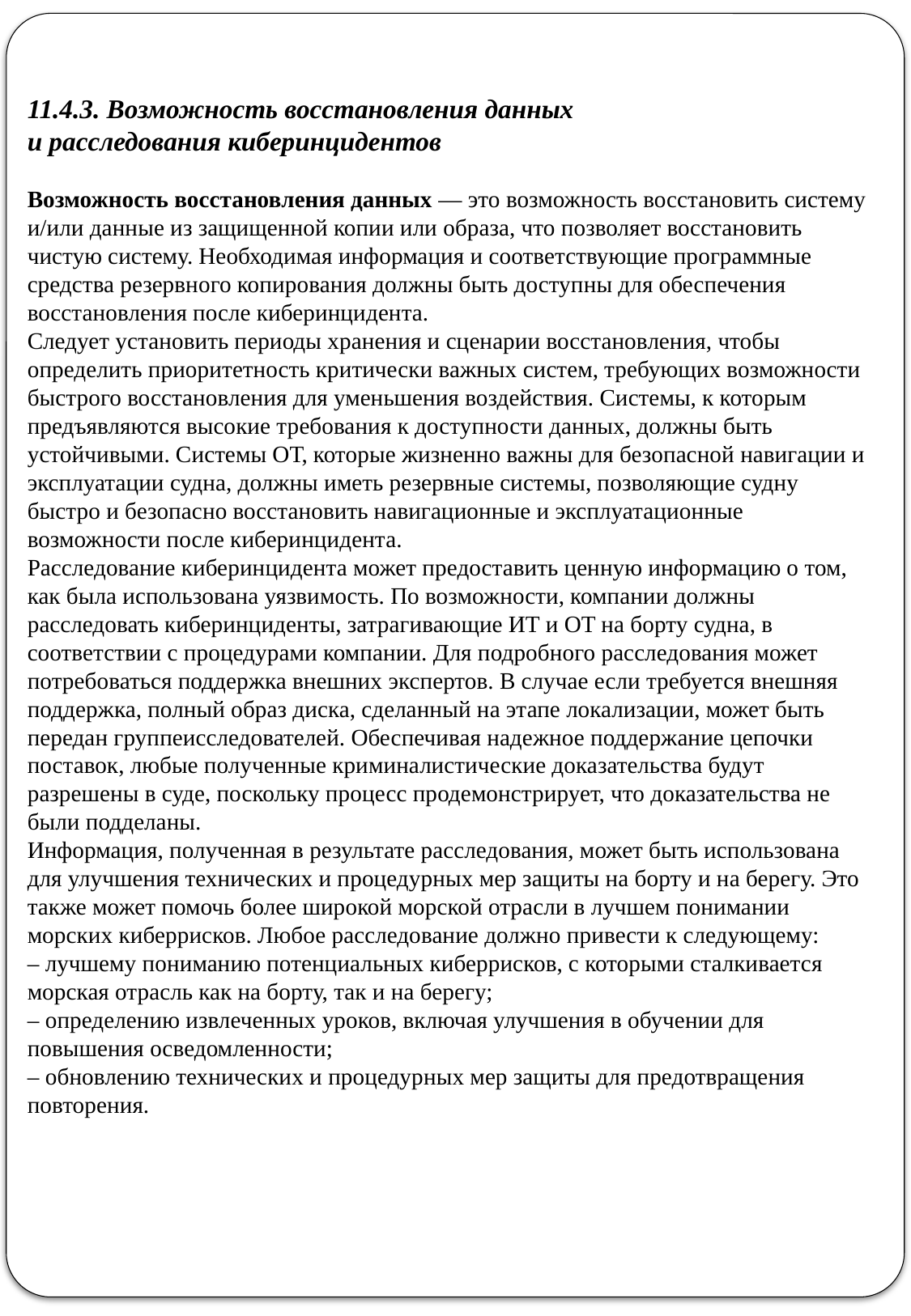

11.4.3. Возможность восстановления данных
и расследования киберинцидентов

Возможность восстановления данных — это возможность восстановить систему и/или данные из защищенной копии или образа, что позволяет восстановить чистую систему. Необходимая информация и соответствующие программные средства резервного копирования должны быть доступны для обеспечения восстановления после киберинцидента.
Следует установить периоды хранения и сценарии восстановления, чтобы определить приоритетность критически важных систем, требующих возможности быстрого восстановления для уменьшения воздействия. Системы, к которым предъявляются высокие требования к доступности данных, должны быть устойчивыми. Системы ОТ, которые жизненно важны для безопасной навигации и эксплуатации судна, должны иметь резервные системы, позволяющие судну
быстро и безопасно восстановить навигационные и эксплуатационные возможности после киберинцидента.
Расследование киберинцидента может предоставить ценную информацию о том, как была использована уязвимость. По возможности, компании должны расследовать киберинциденты, затрагивающие ИТ и OT на борту судна, в соответствии с процедурами компании. Для подробного расследования может потребоваться поддержка внешних экспертов. В случае если требуется внешняя поддержка, полный образ диска, сделанный на этапе локализации, может быть передан группеисследователей. Обеспечивая надежное поддержание цепочки поставок, любые полученные криминалистические доказательства будут разрешены в суде, поскольку процесс продемонстрирует, что доказательства не были подделаны.
Информация, полученная в результате расследования, может быть использована для улучшения технических и процедурных мер защиты на борту и на берегу. Это также может помочь более широкой морской отрасли в лучшем понимании морских киберрисков. Любое расследование должно привести к следующему:
– лучшему пониманию потенциальных киберрисков, с которыми сталкивается морская отрасль как на борту, так и на берегу;
– определению извлеченных уроков, включая улучшения в обучении для повышения осведомленности;
– обновлению технических и процедурных мер защиты для предотвращения повторения.